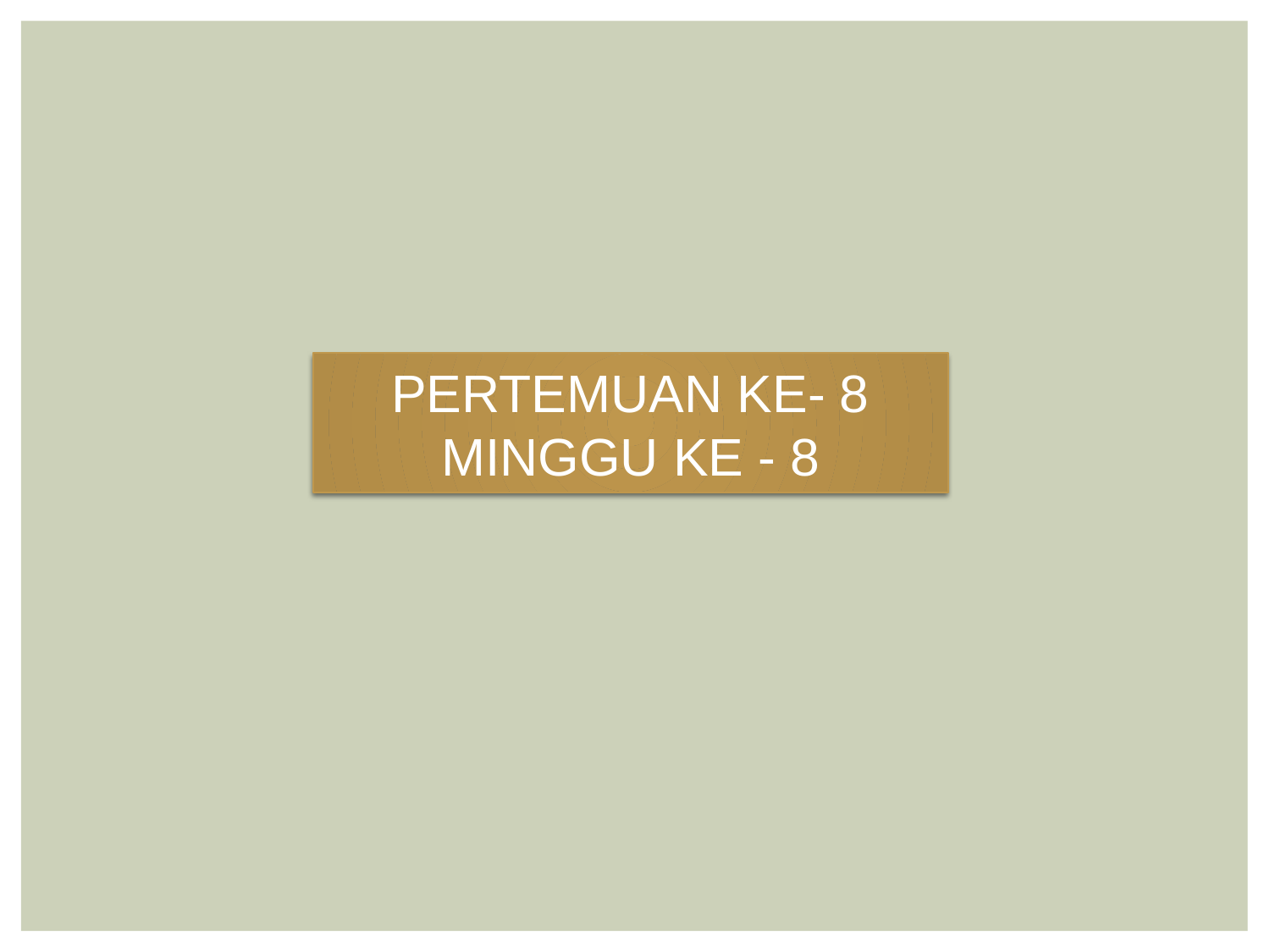

PERTEMUAN KE- 8
MINGGU KE - 8